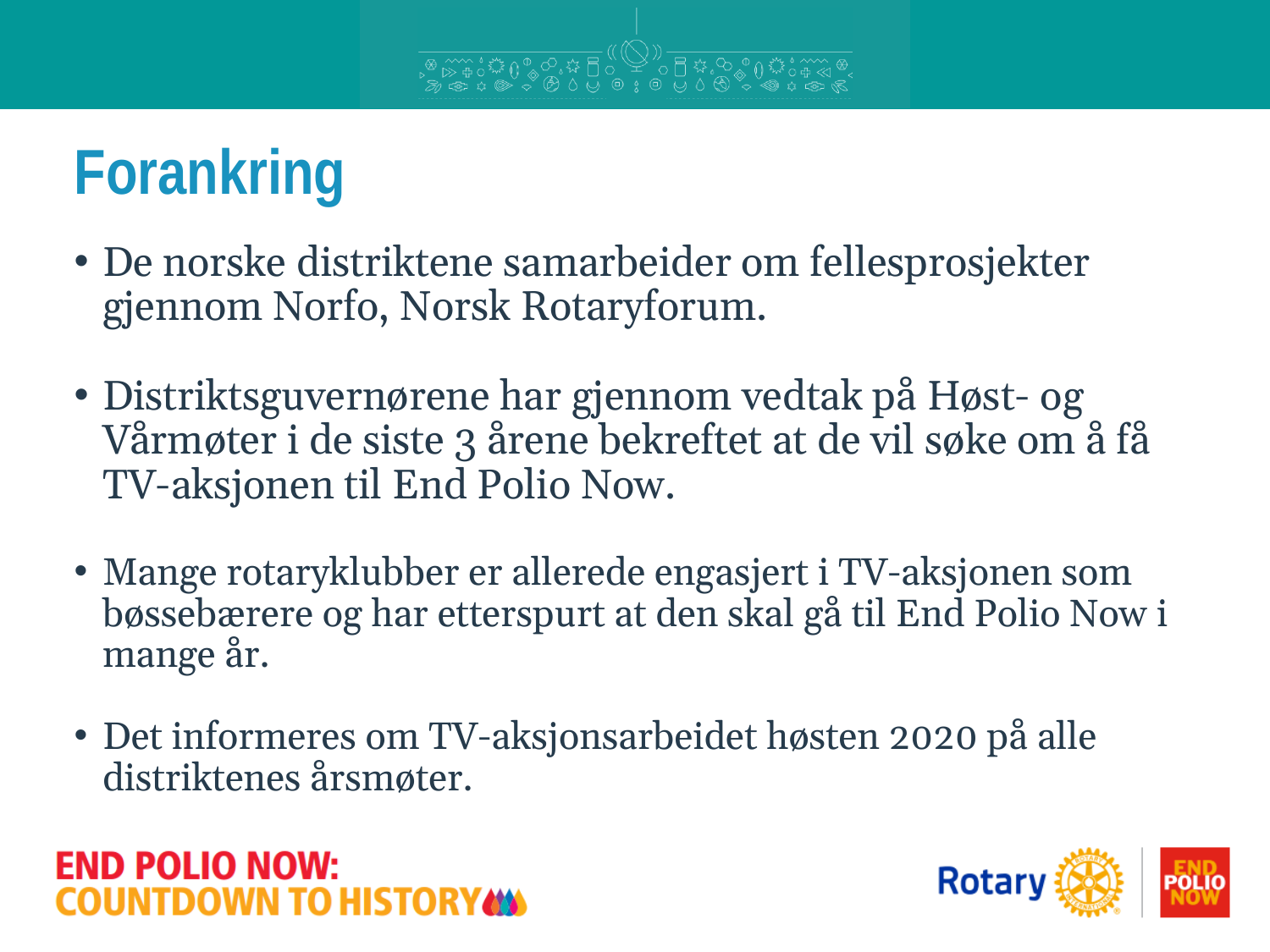

# Forankring
De norske distriktene samarbeider om fellesprosjekter gjennom Norfo, Norsk Rotaryforum.

Distriktsguvernørene har gjennom vedtak på Høst- og Vårmøter i de siste 3 årene bekreftet at de vil søke om å få TV-aksjonen til End Polio Now.

Mange rotaryklubber er allerede engasjert i TV-aksjonen som bøssebærere og har etterspurt at den skal gå til End Polio Now i mange år.

Det informeres om TV-aksjonsarbeidet høsten 2020 på alle distriktenes årsmøter.